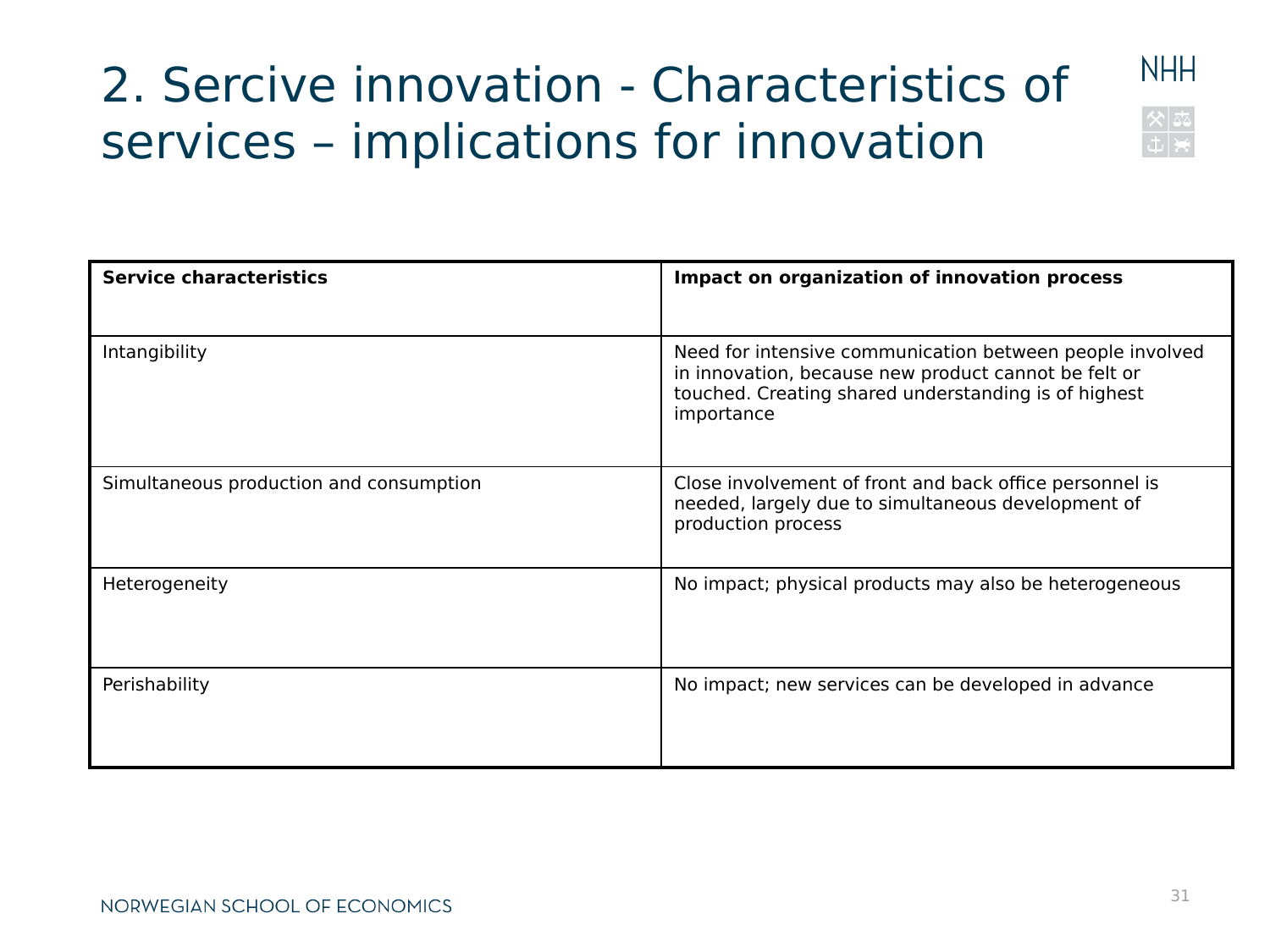

31
# 2. Sercive innovation - Characteristics of services – implications for innovation
| Service characteristics | Impact on organization of innovation process |
| --- | --- |
| Intangibility | Need for intensive communication between people involved in innovation, because new product cannot be felt or touched. Creating shared understanding is of highest importance |
| Simultaneous production and consumption | Close involvement of front and back office personnel is needed, largely due to simultaneous development of production process |
| Heterogeneity | No impact; physical products may also be heterogeneous |
| Perishability | No impact; new services can be developed in advance |